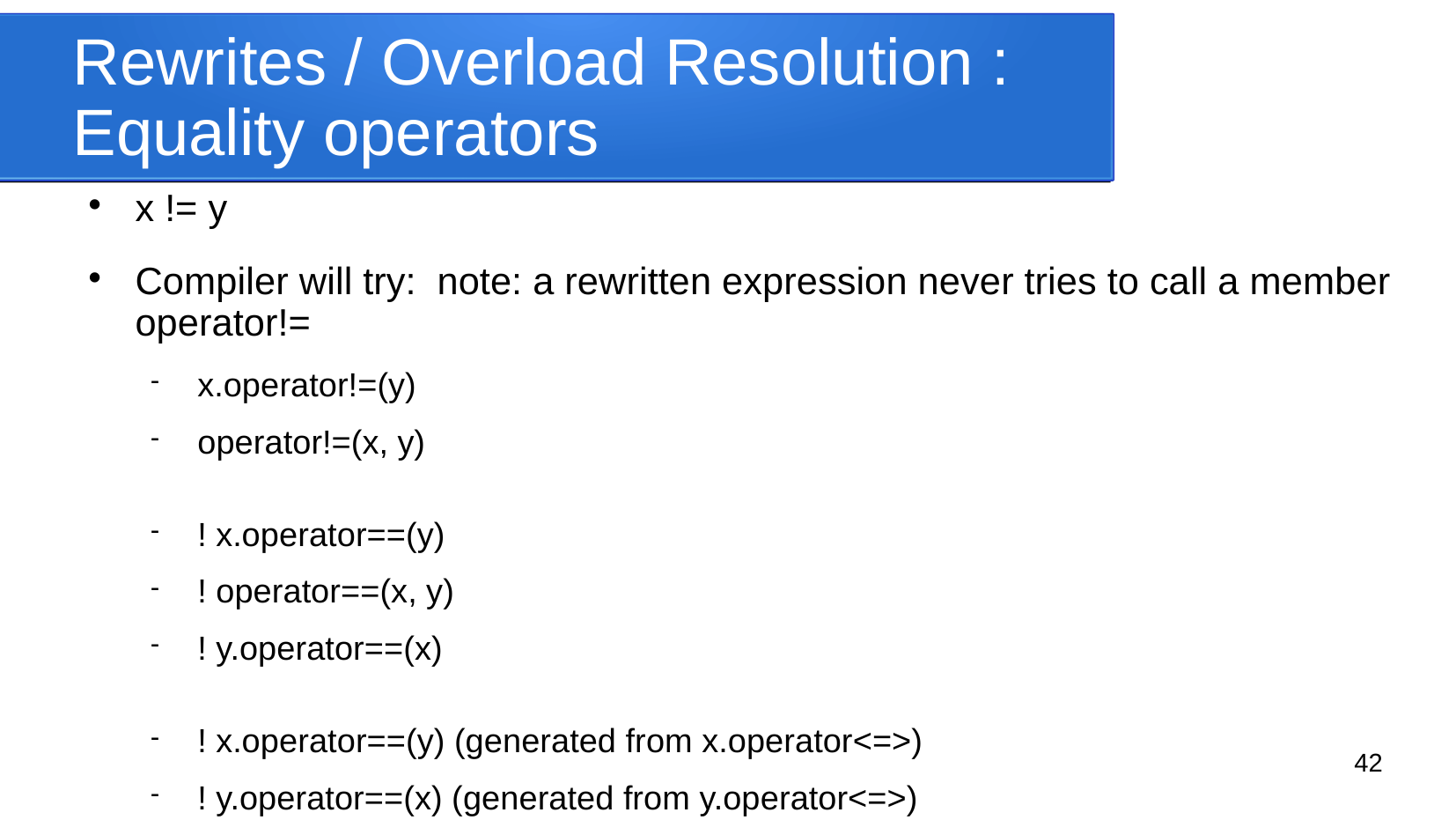

# Rewrites / Overload Resolution : Equality operators
x != y
Compiler will try:  note: a rewritten expression never tries to call a member operator!=
x.operator!=(y)
operator!=(x, y)
! x.operator==(y)
! operator==(x, y)
! y.operator==(x)
! x.operator==(y) (generated from x.operator<=>)
! y.operator==(x) (generated from y.operator<=>)

42